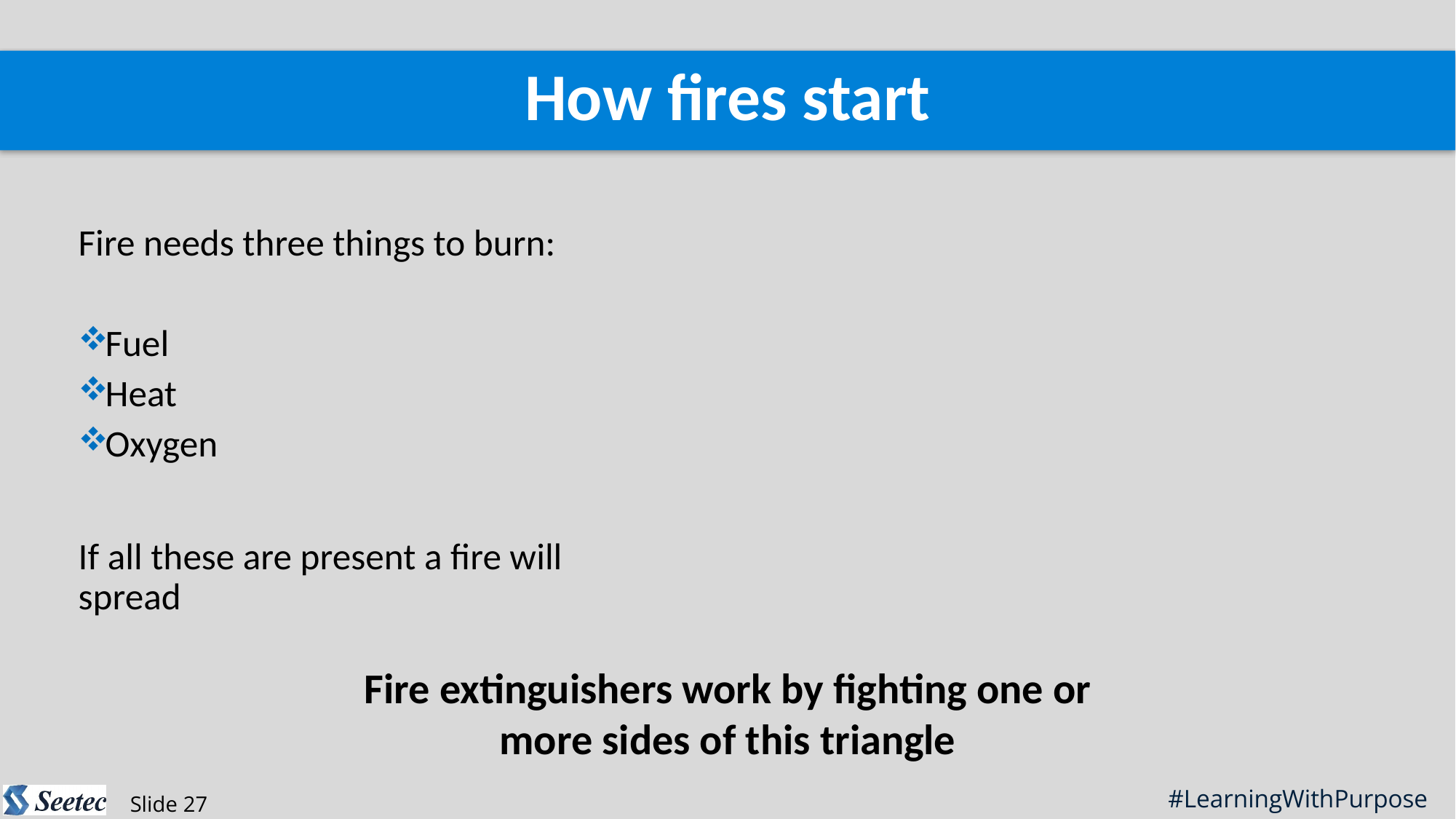

How fires start
Fire needs three things to burn:

Fuel
Heat
Oxygen

If all these are present a fire will spread

Fire extinguishers work by fighting one or more sides of this triangle